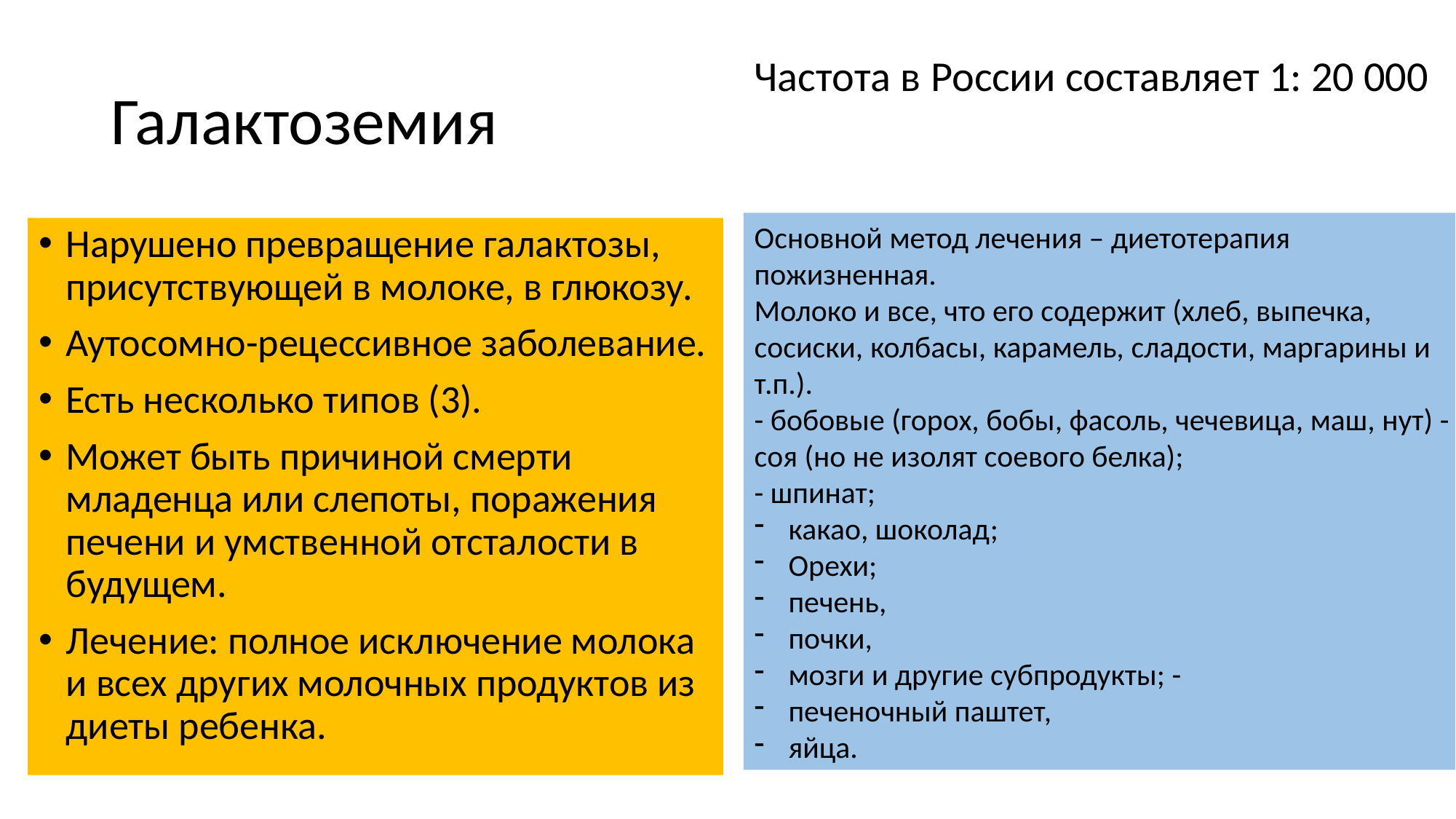

# Галактоземия
Частота в России составляет 1: 20 000
Основной метод лечения – диетотерапия пожизненная.
Молоко и все, что его содержит (хлеб, выпечка, сосиски, колбасы, карамель, сладости, маргарины и т.п.).
- бобовые (горох, бобы, фасоль, чечевица, маш, нут) - соя (но не изолят соевого белка);
- шпинат;
какао, шоколад;
Орехи;
печень,
почки,
мозги и другие субпродукты; -
печеночный паштет,
яйца.
Нарушено превращение галактозы, присутствующей в молоке, в глюкозу.
Аутосомно-рецессивное заболевание.
Есть несколько типов (3).
Может быть причиной смерти младенца или слепоты, поражения печени и умственной отсталости в будущем.
Лечение: полное исключение молока и всех других молочных продуктов из диеты ребенка.